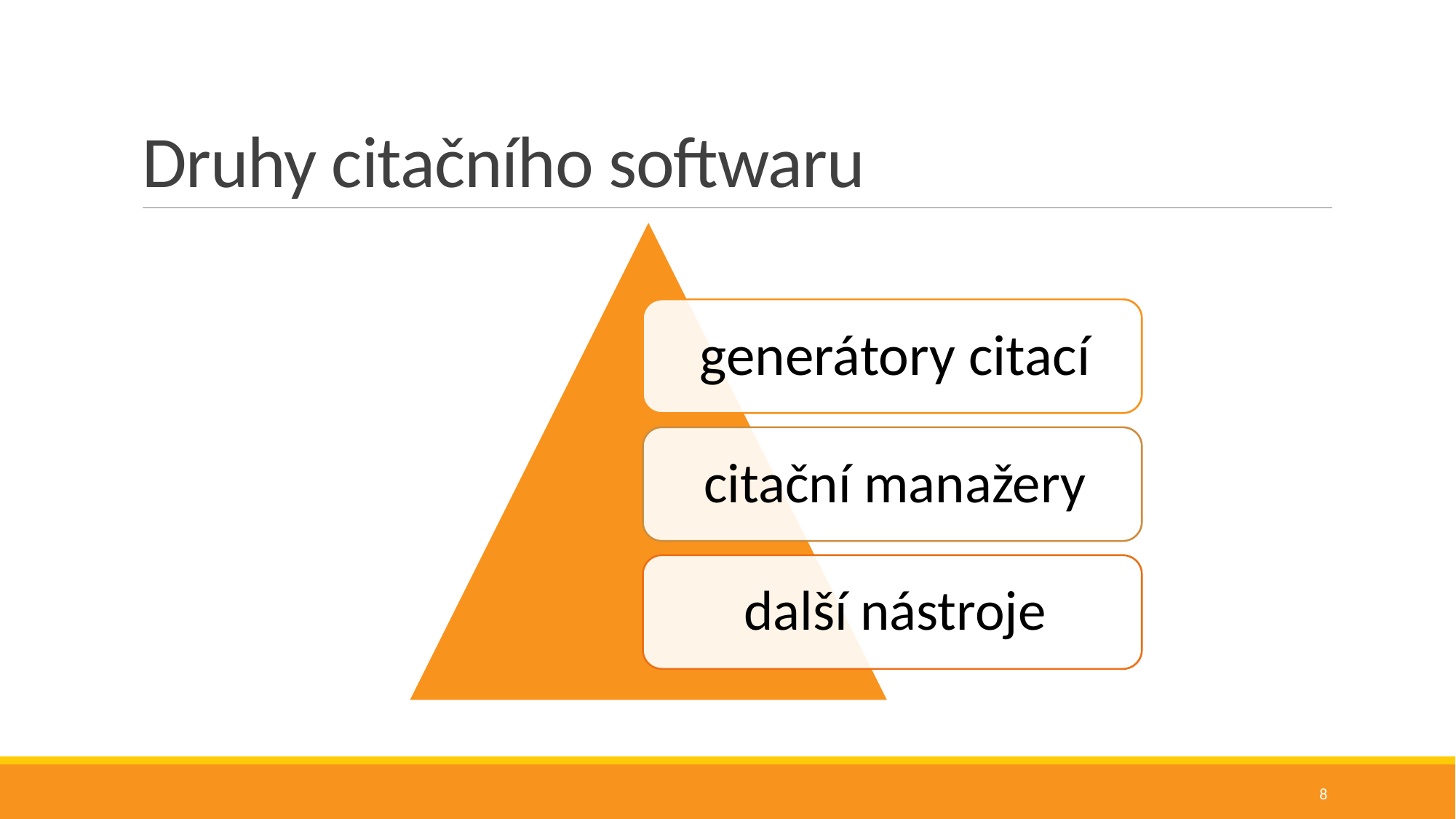

# Druhy citačního softwaru
generátory citací
citační manažery
další nástroje
8